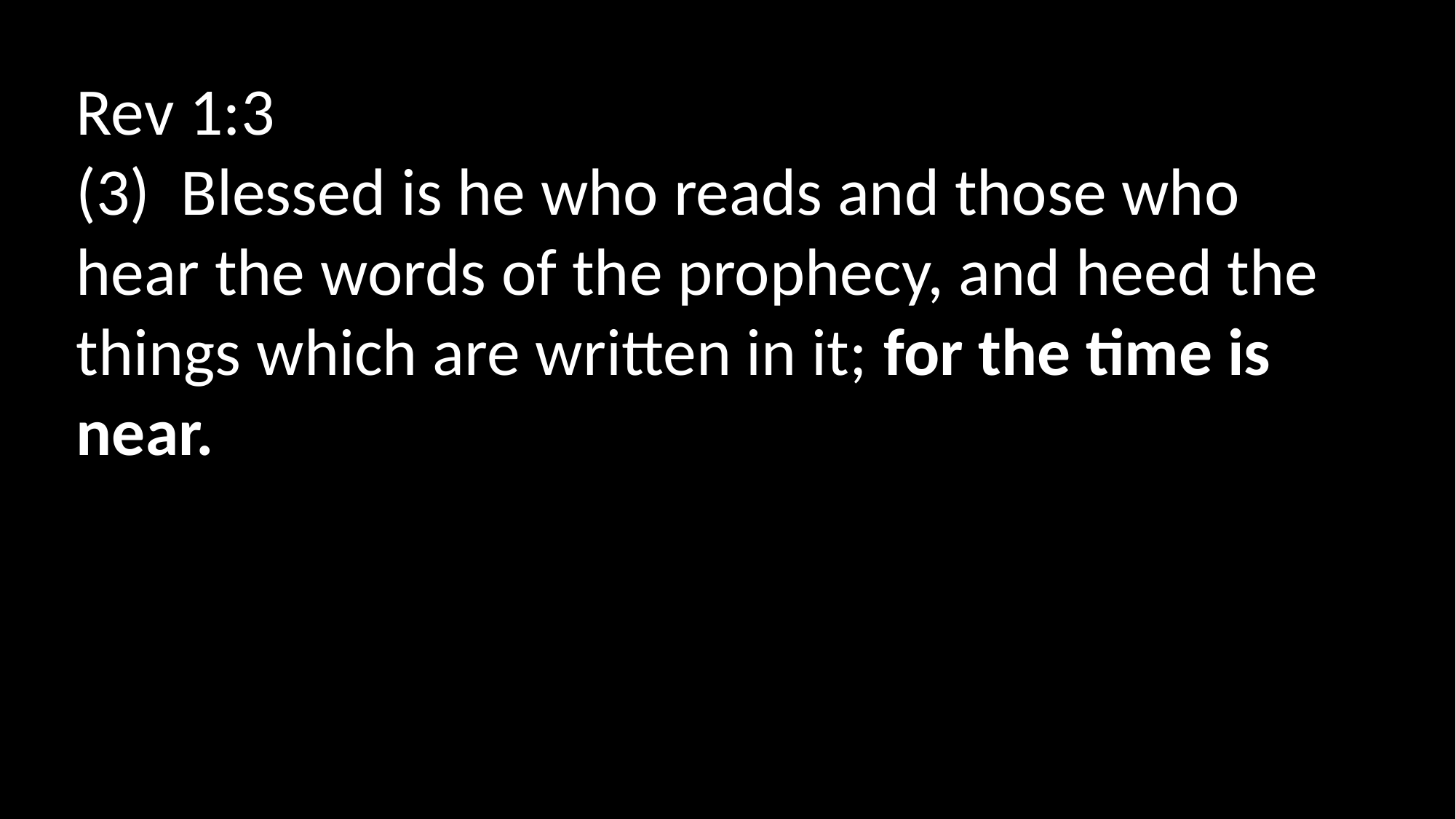

Rev 1:3
(3)  Blessed is he who reads and those who hear the words of the prophecy, and heed the things which are written in it; for the time is near.